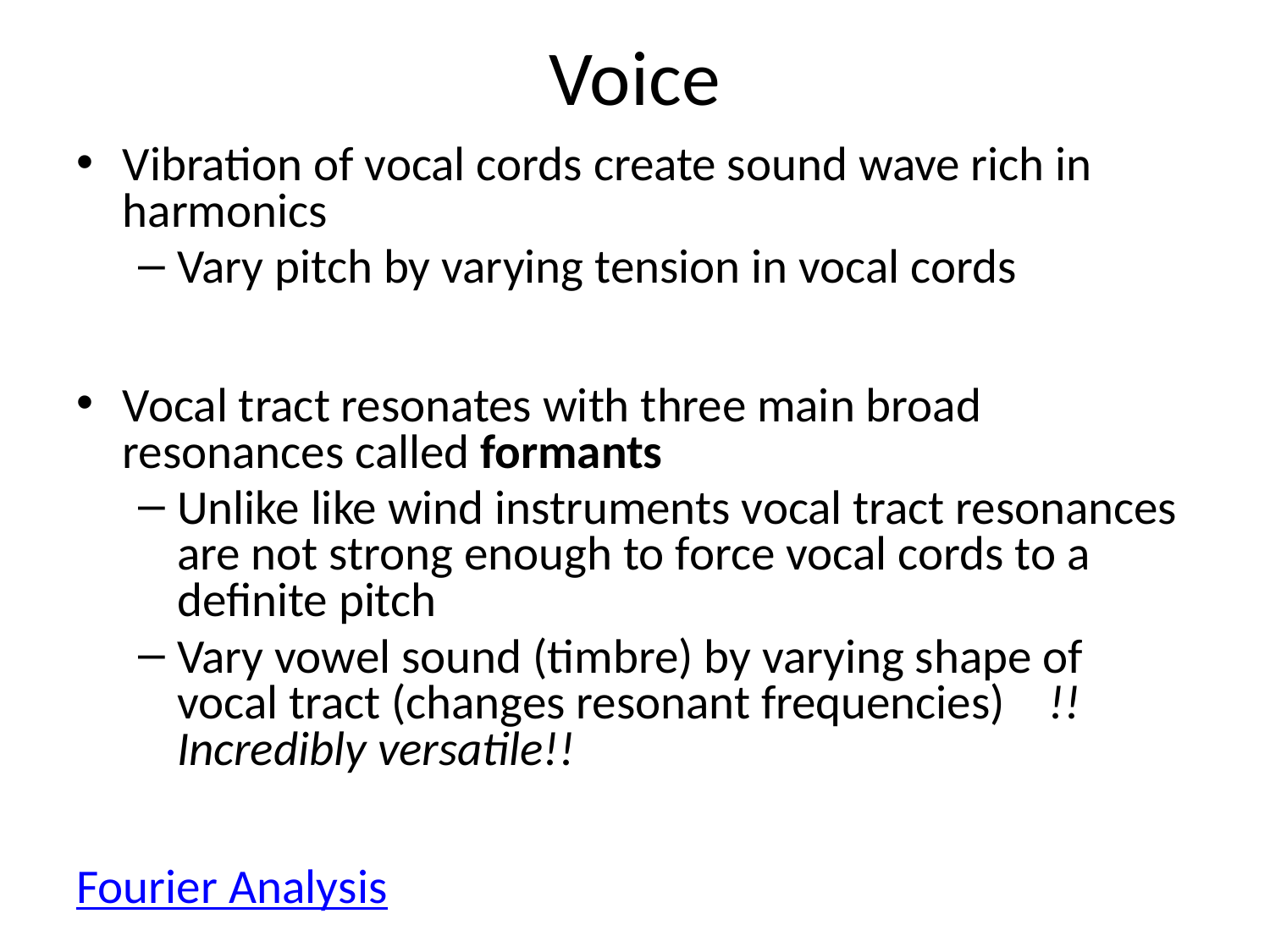

# Voice
Vibration of vocal cords create sound wave rich in harmonics
Vary pitch by varying tension in vocal cords

Vocal tract resonates with three main broad resonances called formants
Unlike like wind instruments vocal tract resonances are not strong enough to force vocal cords to a definite pitch
Vary vowel sound (timbre) by varying shape of vocal tract (changes resonant frequencies)  		!!Incredibly versatile!!

Fourier Analysis